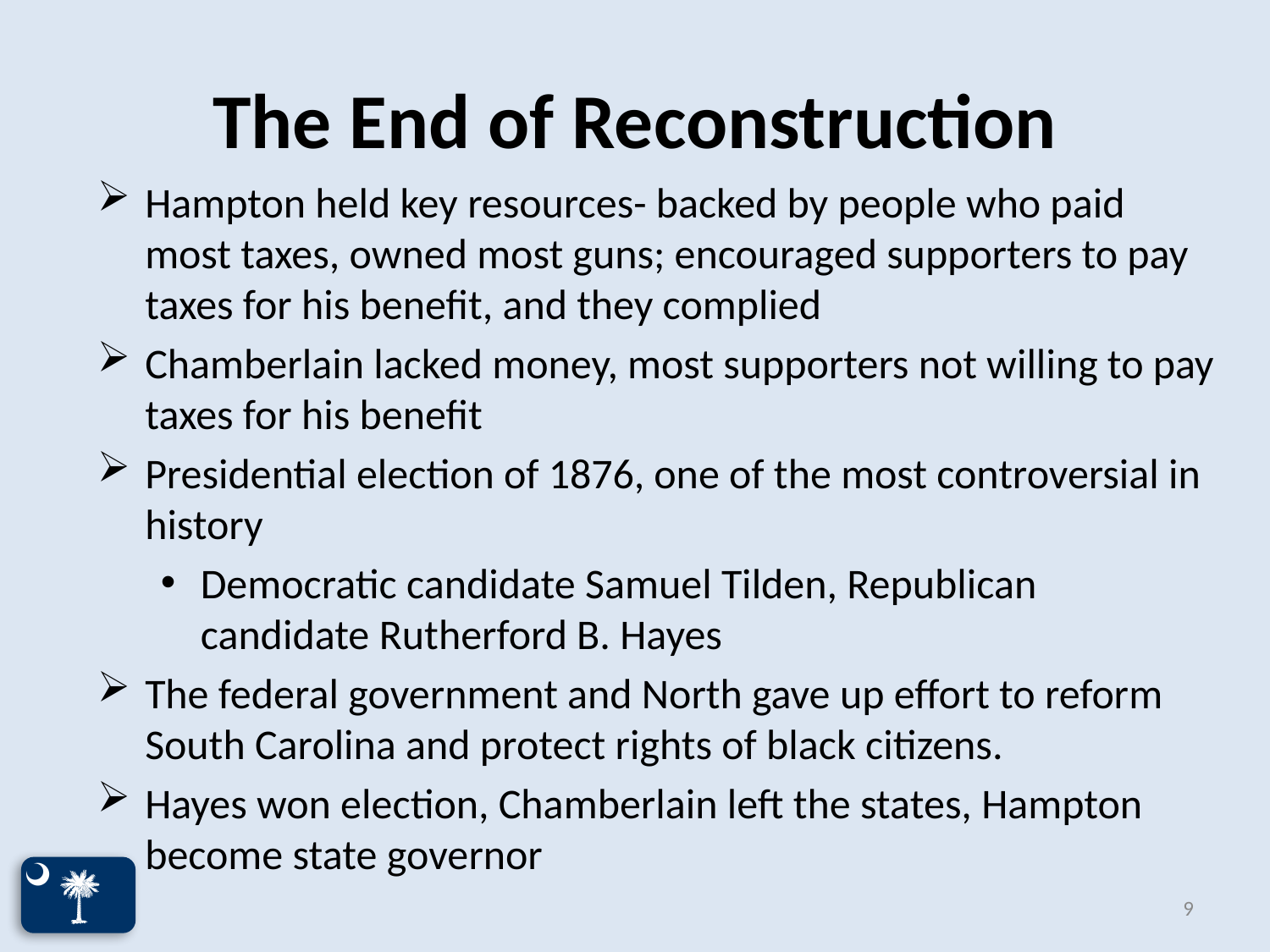

# The End of Reconstruction
Hampton held key resources- backed by people who paid most taxes, owned most guns; encouraged supporters to pay taxes for his benefit, and they complied
Chamberlain lacked money, most supporters not willing to pay taxes for his benefit
Presidential election of 1876, one of the most controversial in history
Democratic candidate Samuel Tilden, Republican candidate Rutherford B. Hayes
The federal government and North gave up effort to reform South Carolina and protect rights of black citizens.
Hayes won election, Chamberlain left the states, Hampton become state governor
9